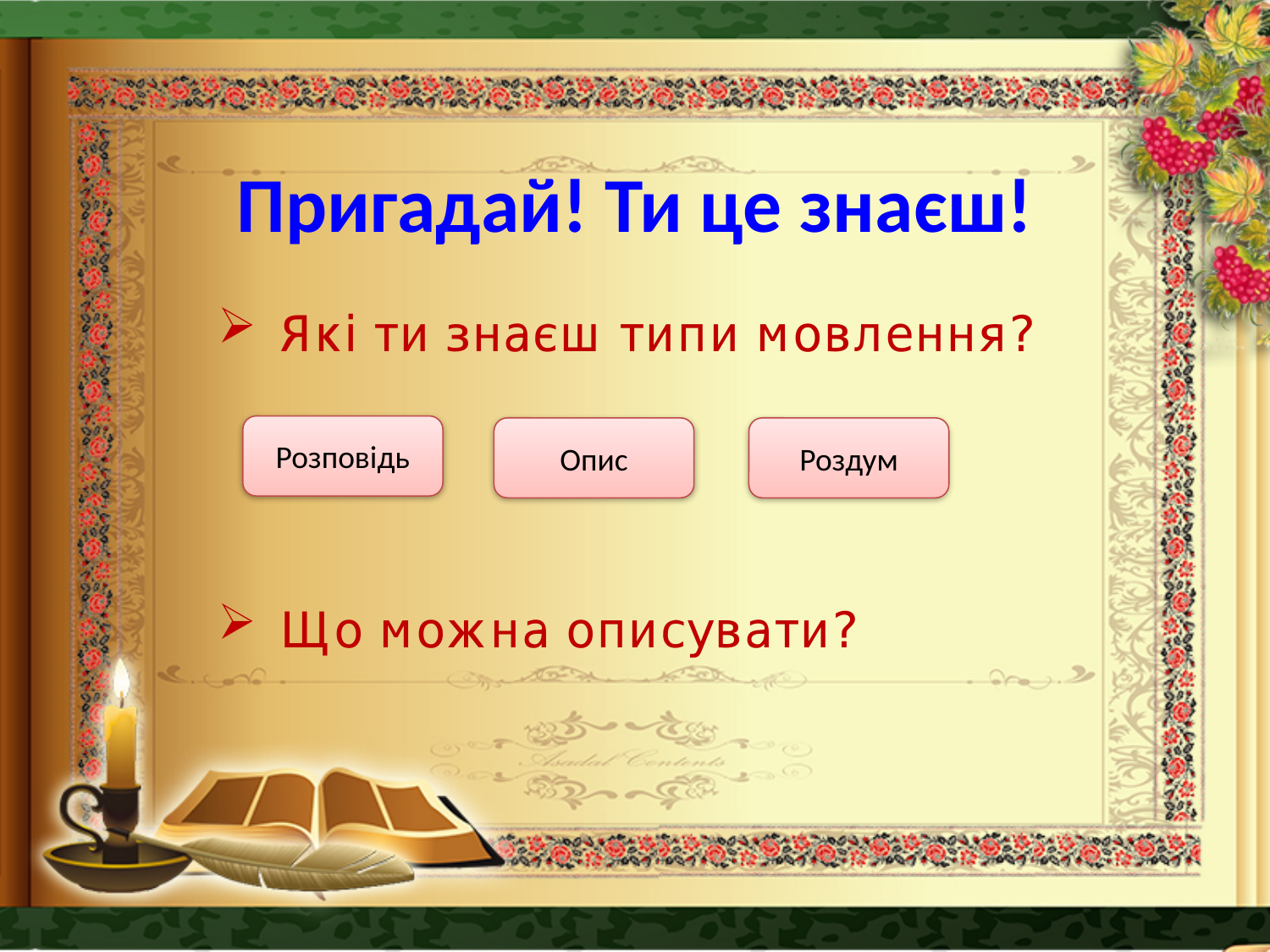

# Пригадай! Ти це знаєш!
Які ти знаєш типи мовлення?

Що можна описувати?
Розповідь
Опис
Роздум